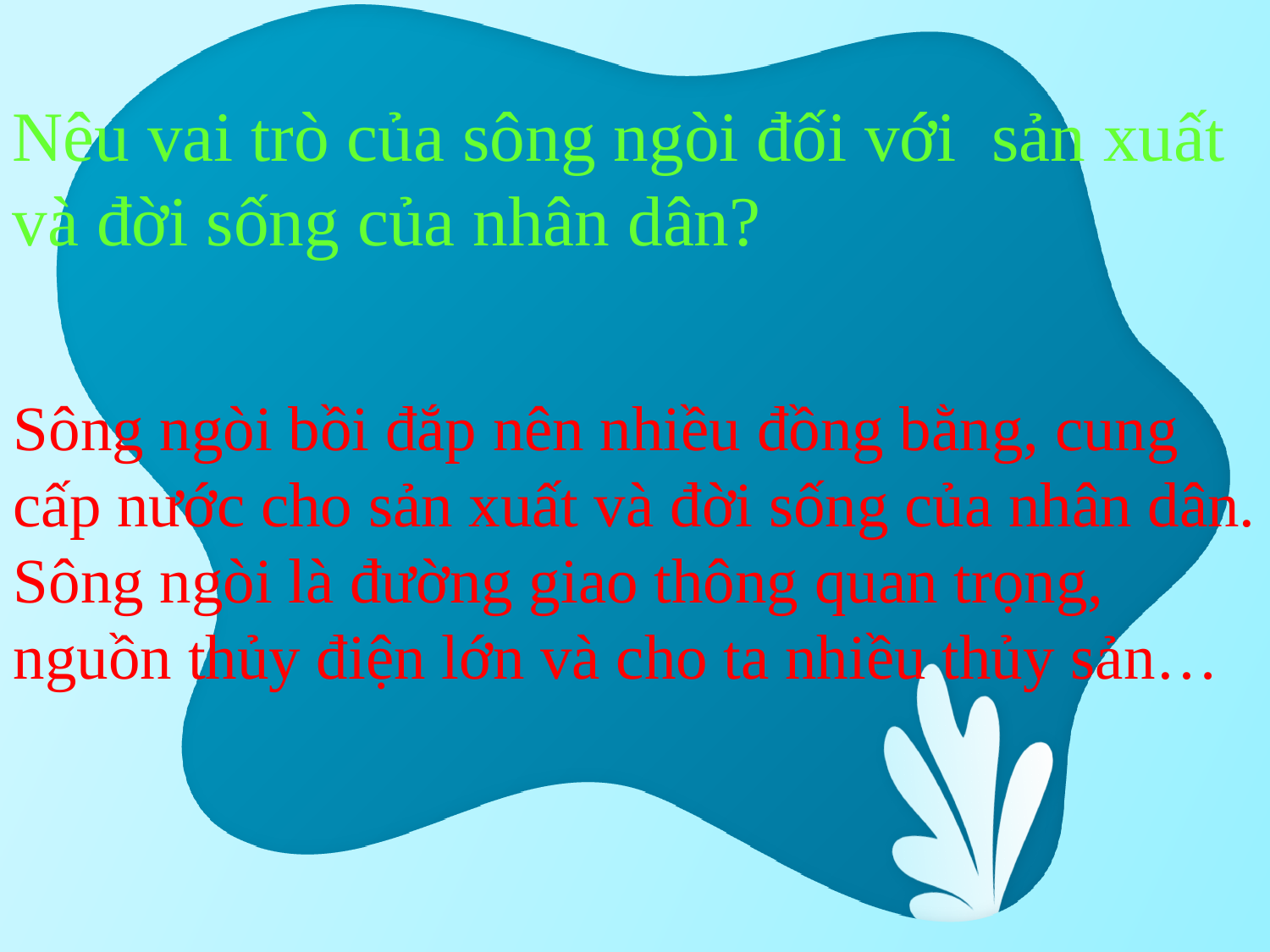

Nêu vai trò của sông ngòi đối với  sản xuất và đời sống của nhân dân?
Sông ngòi bồi đắp nên nhiều đồng bằng, cung cấp nước cho sản xuất và đời sống của nhân dân.
Sông ngòi là đường giao thông quan trọng, nguồn thủy điện lớn và cho ta nhiều thủy sản…